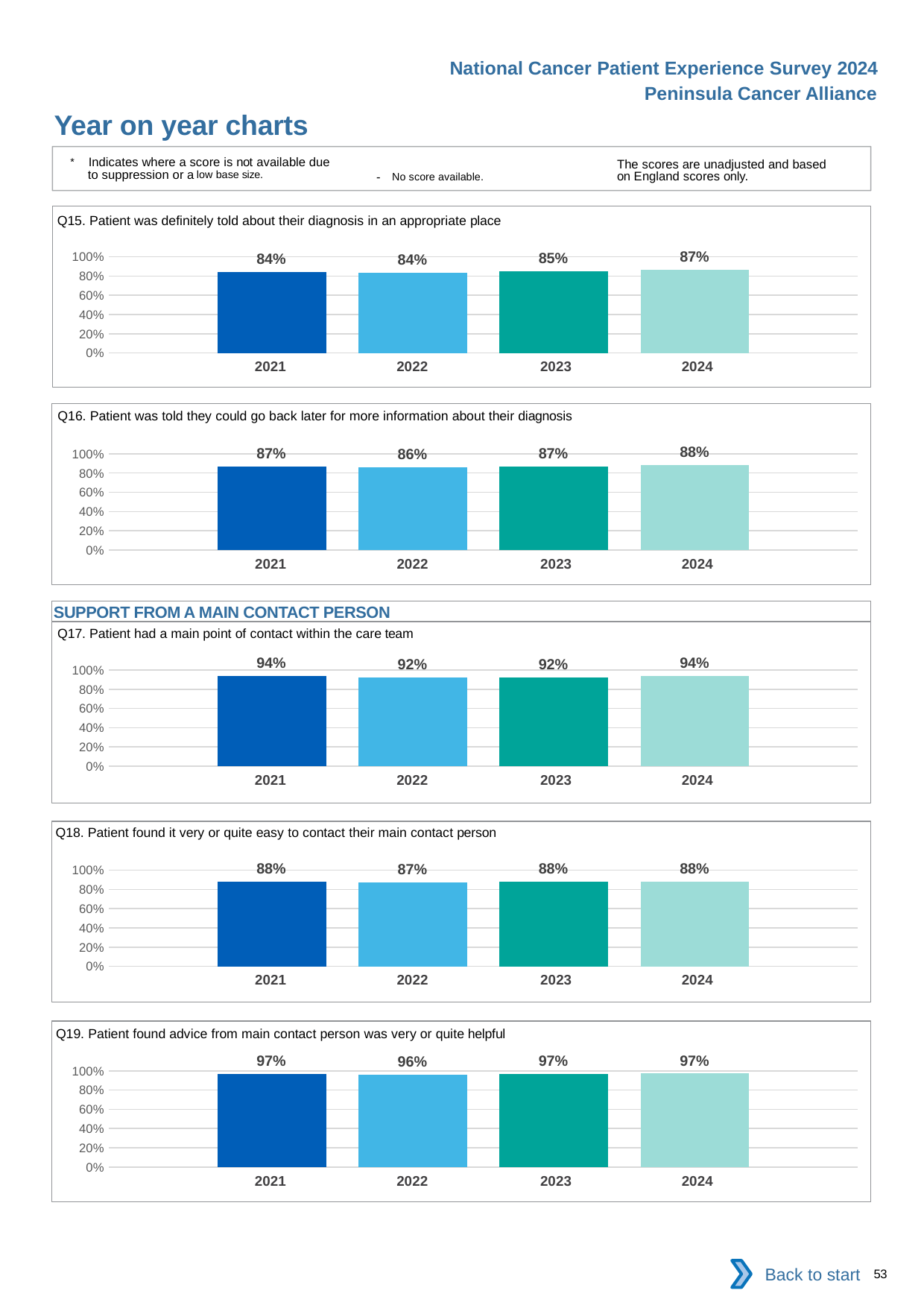

National Cancer Patient Experience Survey 2024
Peninsula Cancer Alliance
Year on year charts

*  Indicates where a score is not available due to suppression or a low base size.
The scores are unadjusted and based on England scores only.
- No score available.
Q15. Patient was definitely told about their diagnosis in an appropriate place

### Chart

| Category | 2021 | 2022 | 2023 | 2024 |
|---|---|---|---|---|
| Category 1 | 0.8415435 | 0.835408 | 0.853069 | 0.8655098 |
| 2021 | 2022 | 2023 | 2024 |
| --- | --- | --- | --- |
Q16. Patient was told they could go back later for more information about their diagnosis

### Chart

| Category | 2021 | 2022 | 2023 | 2024 |
|---|---|---|---|---|
| Category 1 | 0.8702801 | 0.8591636 | 0.8699785 | 0.884115 |
| 2021 | 2022 | 2023 | 2024 |
| --- | --- | --- | --- |
SUPPORT FROM A MAIN CONTACT PERSON
Q17. Patient had a main point of contact within the care team

### Chart

| Category | 2021 | 2022 | 2023 | 2024 |
|---|---|---|---|---|
| Category 1 | 0.936942 | 0.9248588 | 0.9217391 | 0.9369924 |
| 2021 | 2022 | 2023 | 2024 |
| --- | --- | --- | --- |
Q18. Patient found it very or quite easy to contact their main contact person

### Chart

| Category | 2021 | 2022 | 2023 | 2024 |
|---|---|---|---|---|
| Category 1 | 0.8805195 | 0.8721125 | 0.8785953 | 0.8799069 |
| 2021 | 2022 | 2023 | 2024 |
| --- | --- | --- | --- |
Q19. Patient found advice from main contact person was very or quite helpful

### Chart

| Category | 2021 | 2022 | 2023 | 2024 |
|---|---|---|---|---|
| Category 1 | 0.9673609 | 0.9600128 | 0.9678766 | 0.9712571 |
| 2021 | 2022 | 2023 | 2024 |
| --- | --- | --- | --- |
Back to start

53